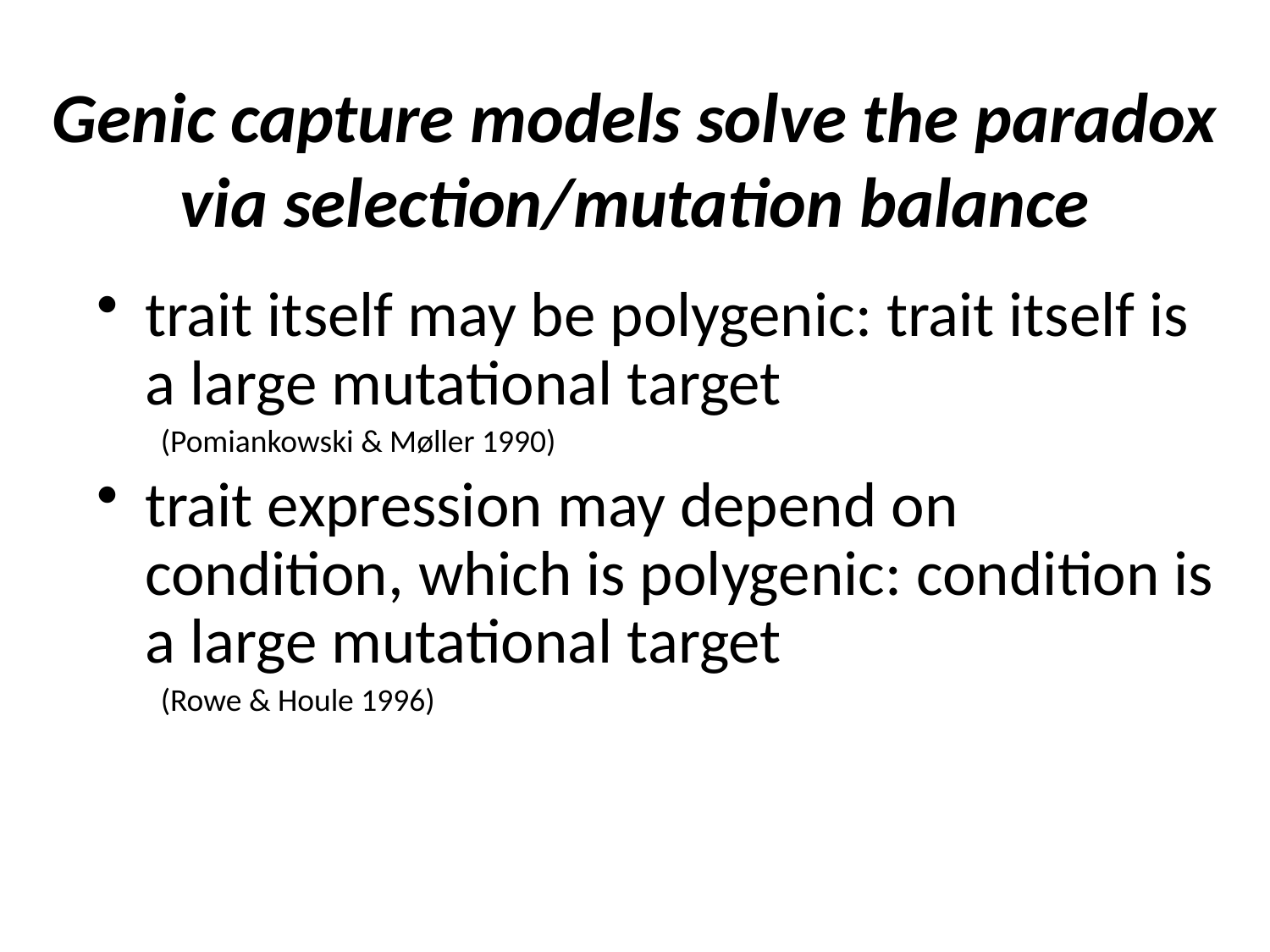

# Genic capture models solve the paradox via selection/mutation balance
trait itself may be polygenic: trait itself is a large mutational target
(Pomiankowski & Møller 1990)
trait expression may depend on condition, which is polygenic: condition is a large mutational target
(Rowe & Houle 1996)